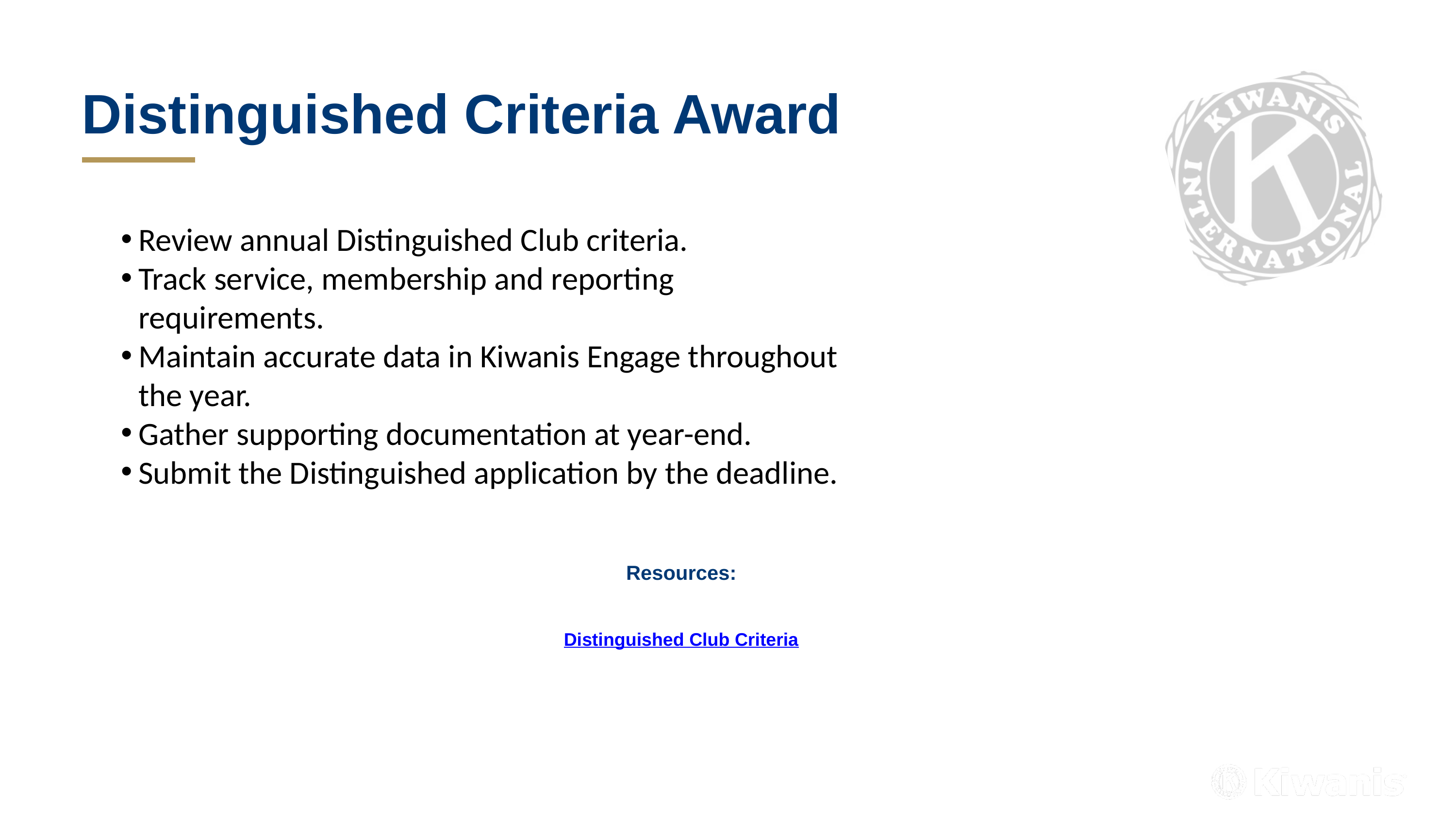

Distinguished Criteria Award

Review annual Distinguished Club criteria.
Track service, membership and reporting requirements.
Maintain accurate data in Kiwanis Engage throughout the year.
Gather supporting documentation at year-end.
Submit the Distinguished application by the deadline.

Resources:

Distinguished Club Criteria